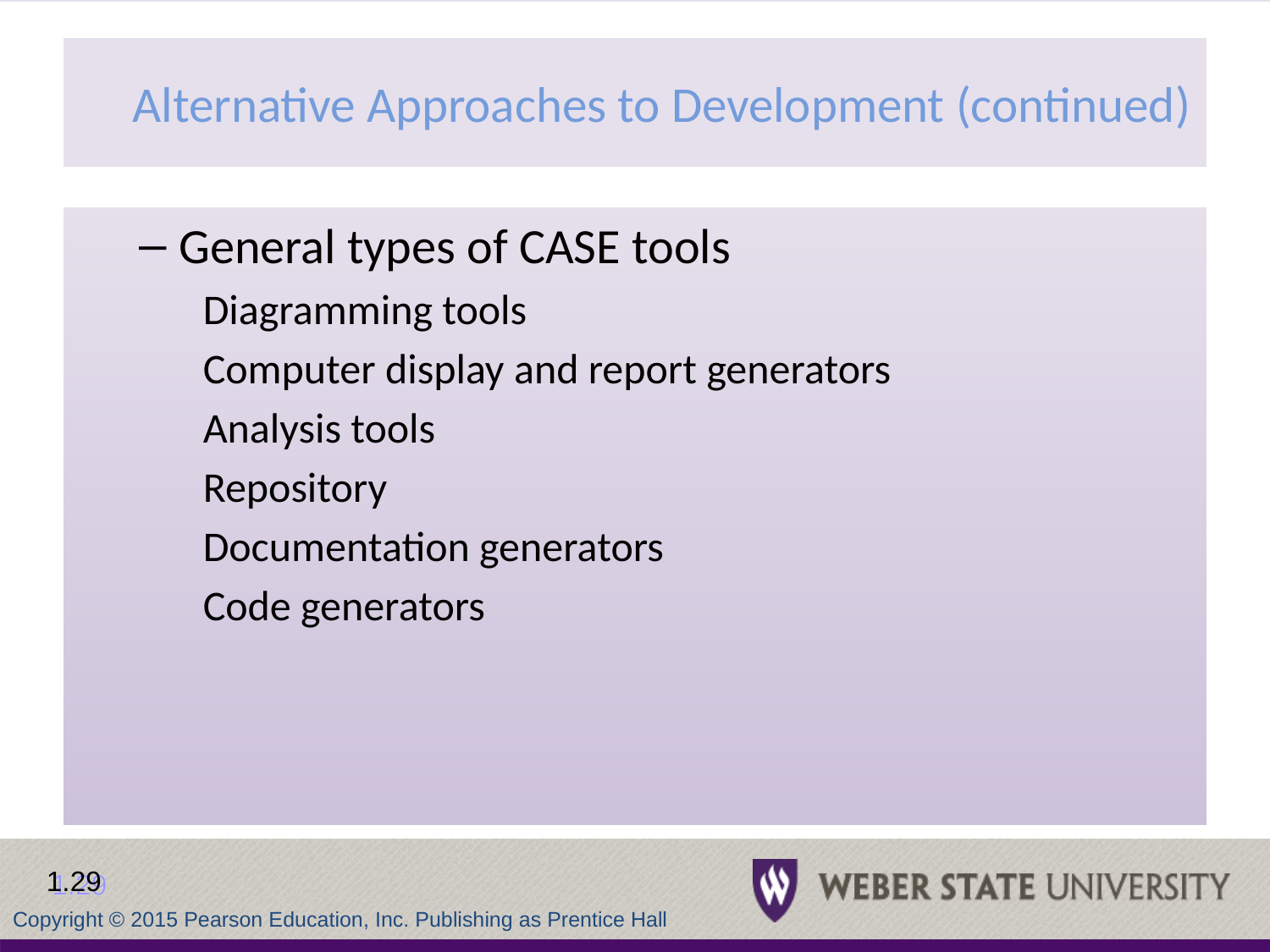

# Alternative Approaches to Development (continued)
General types of CASE tools
Diagramming tools
Computer display and report generators
Analysis tools
Repository
Documentation generators
Code generators
1.29
Copyright © 2015 Pearson Education, Inc. Publishing as Prentice Hall